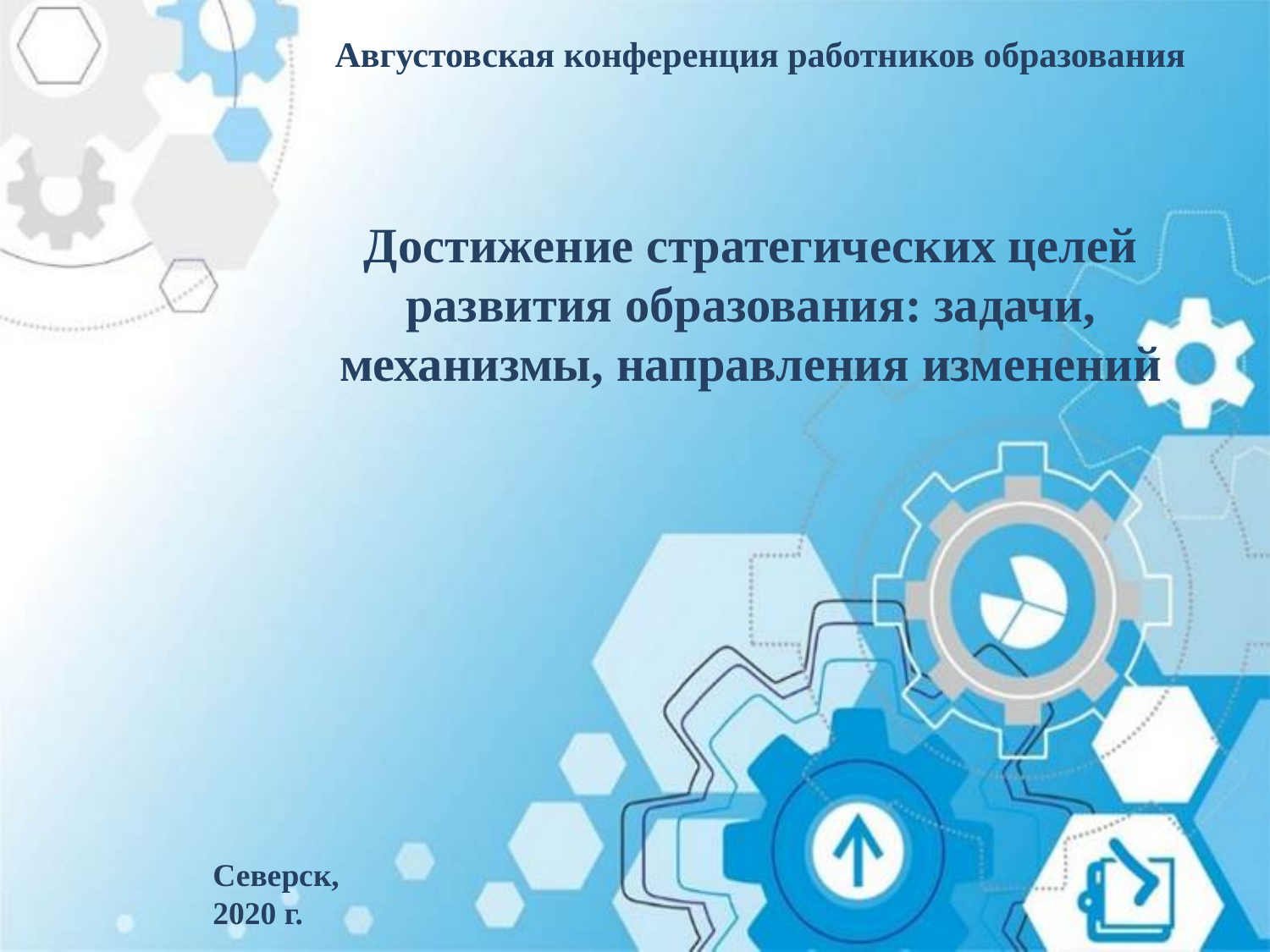

# Августовская конференция работников образования
Достижение стратегических целей развития образования: задачи, механизмы, направления изменений
Северск, 2020 г.